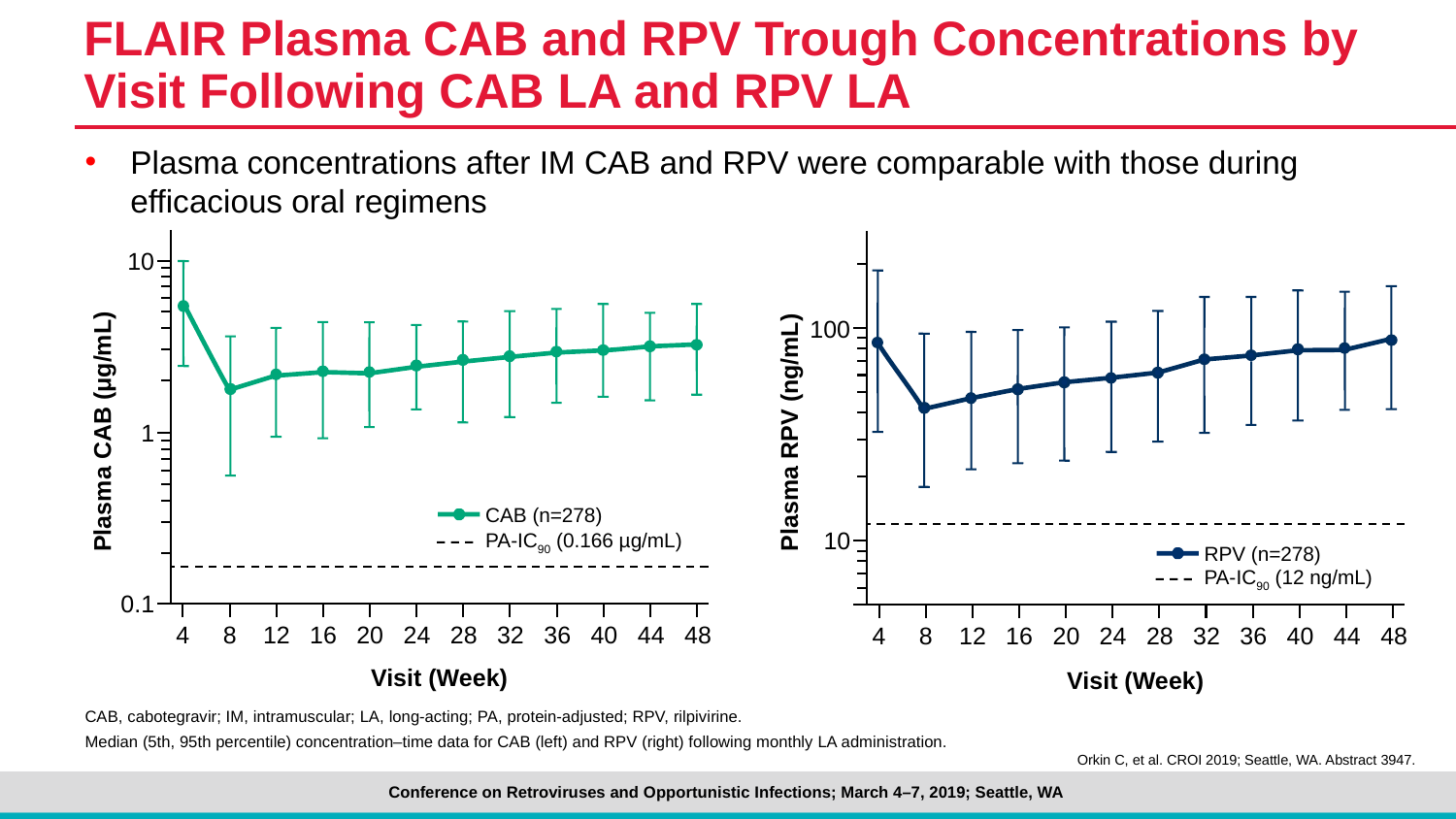

# FLAIR Plasma CAB and RPV Trough Concentrations by Visit Following CAB LA and RPV LA
Plasma concentrations after IM CAB and RPV were comparable with those during efficacious oral regimens
10
1
0.1

100
10

Plasma CAB (μg/mL)
Plasma RPV (ng/mL)
CAB (n=278)

PA-IC90 (0.166 µg/mL)

RPV (n=278)

PA-IC90 (12 ng/mL)

4
8
12
16
20
24
28
32
36
40
44
48
4
8
12
16
20
24
28
32
36
40
44
48
Visit (Week)
Visit (Week)
CAB, cabotegravir; IM, intramuscular; LA, long-acting; PA, protein-adjusted; RPV, rilpivirine.
Median (5th, 95th percentile) concentration–time data for CAB (left) and RPV (right) following monthly LA administration.
Orkin C, et al. CROI 2019; Seattle, WA. Abstract 3947.